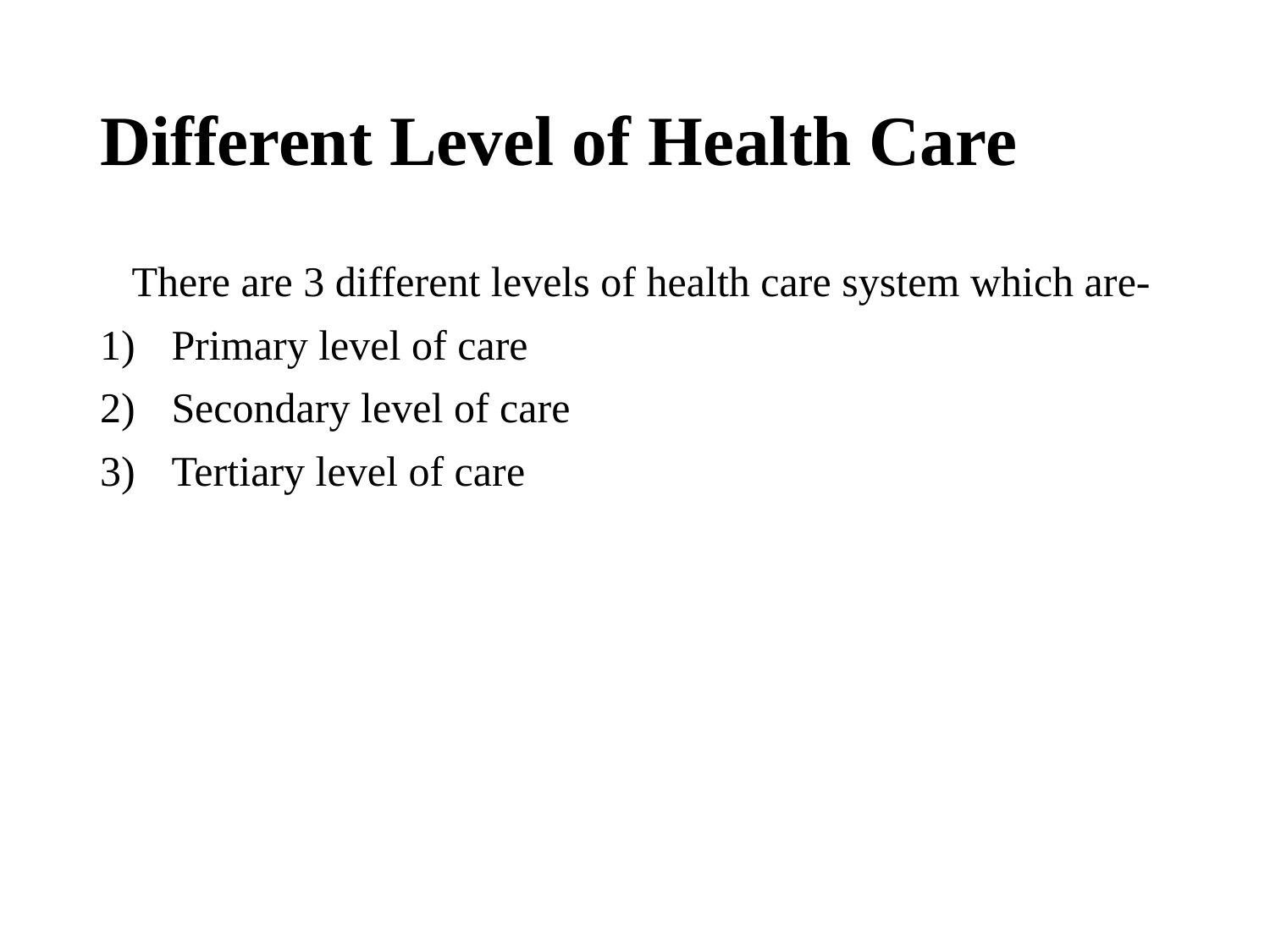

# Different Level of Health Care
   There are 3 different levels of health care system which are-
Primary level of care
Secondary level of care
Tertiary level of care